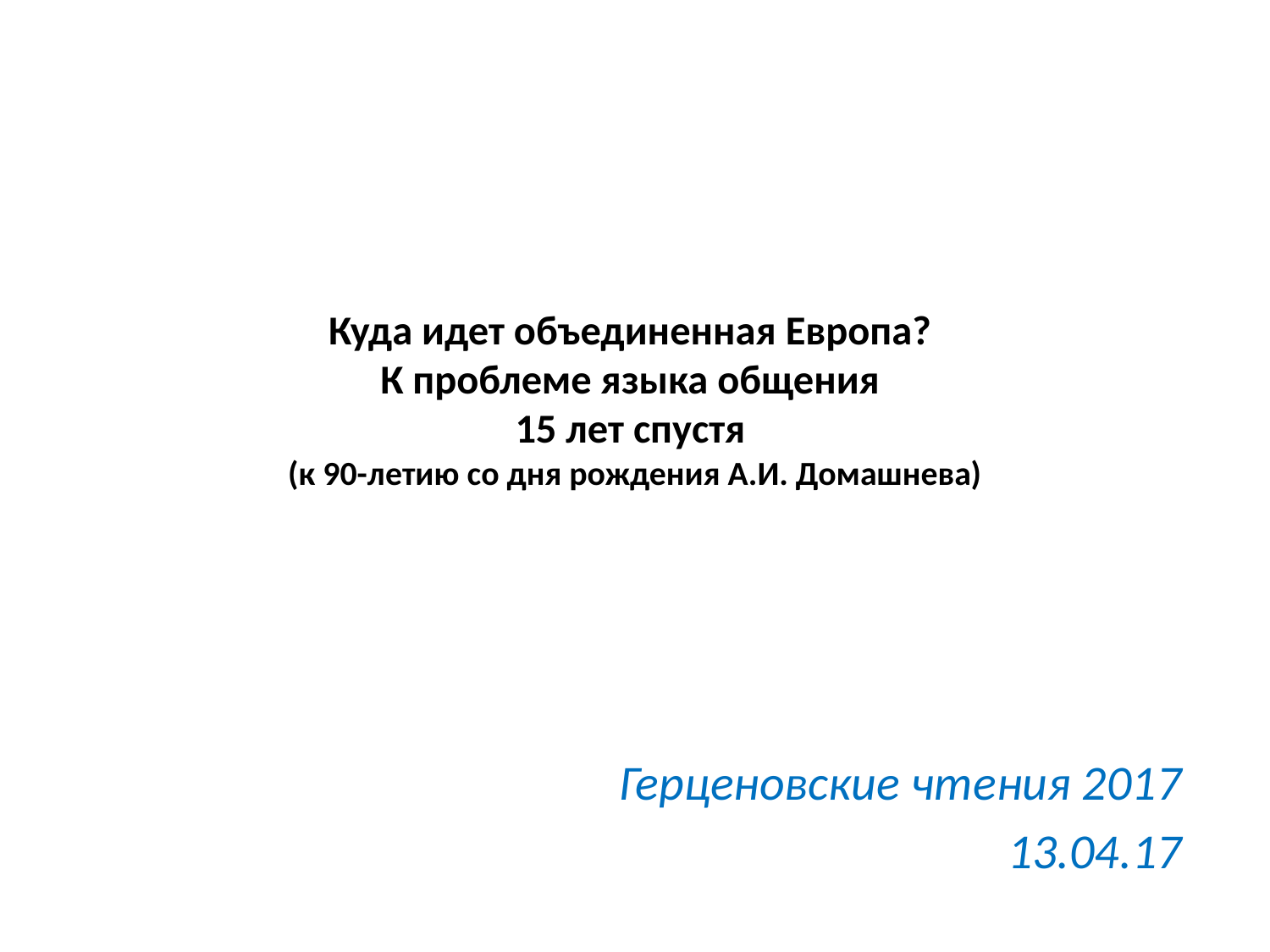

# Куда идет объединенная Европа? К проблеме языка общения 15 лет спустя (к 90-летию со дня рождения А.И. Домашнева)
Герценовские чтения 2017
13.04.17